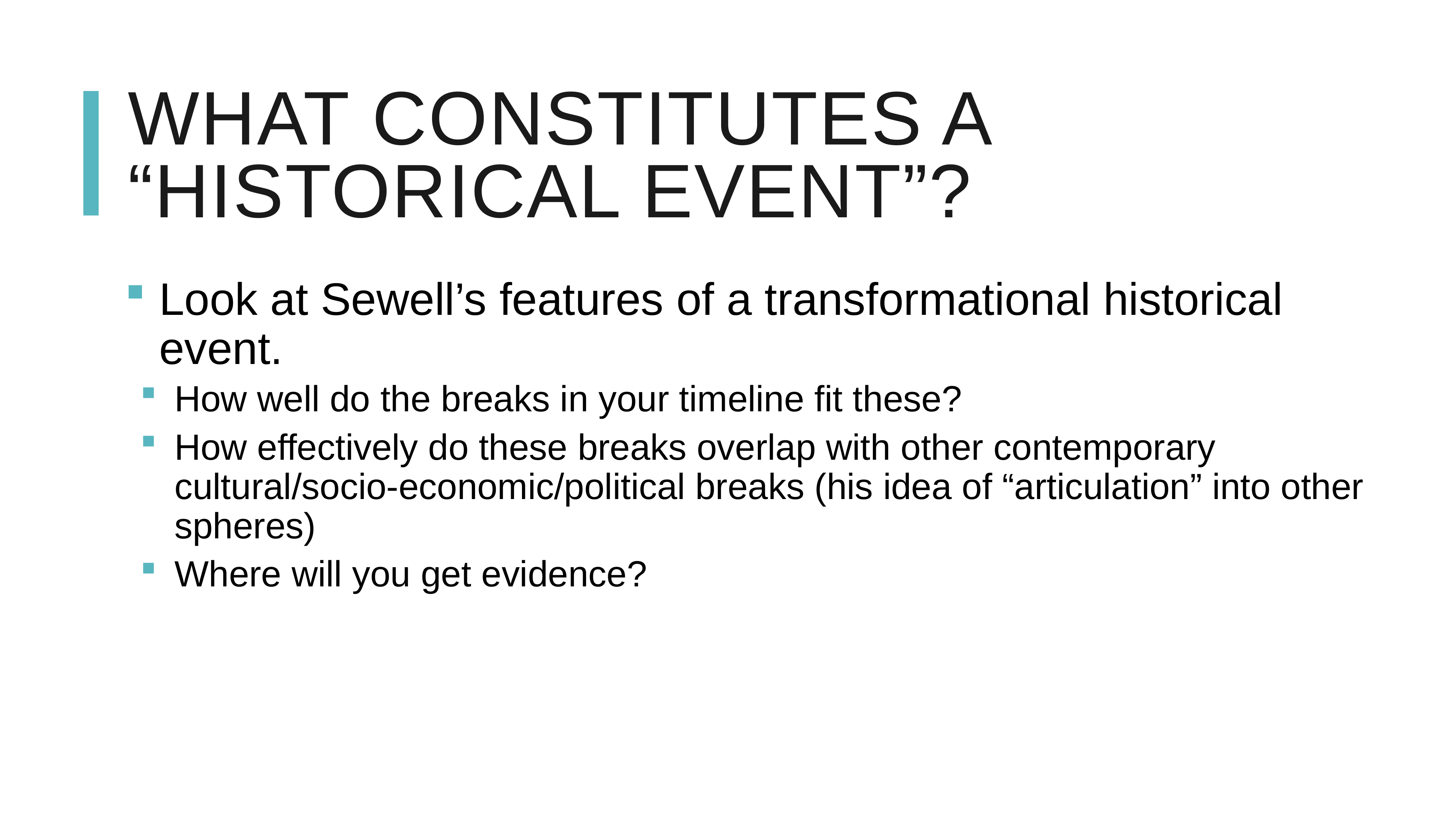

# What constitutes a “historical event”?
Look at Sewell’s features of a transformational historical event.
How well do the breaks in your timeline fit these?
How effectively do these breaks overlap with other contemporary cultural/socio-economic/political breaks (his idea of “articulation” into other spheres)
Where will you get evidence?